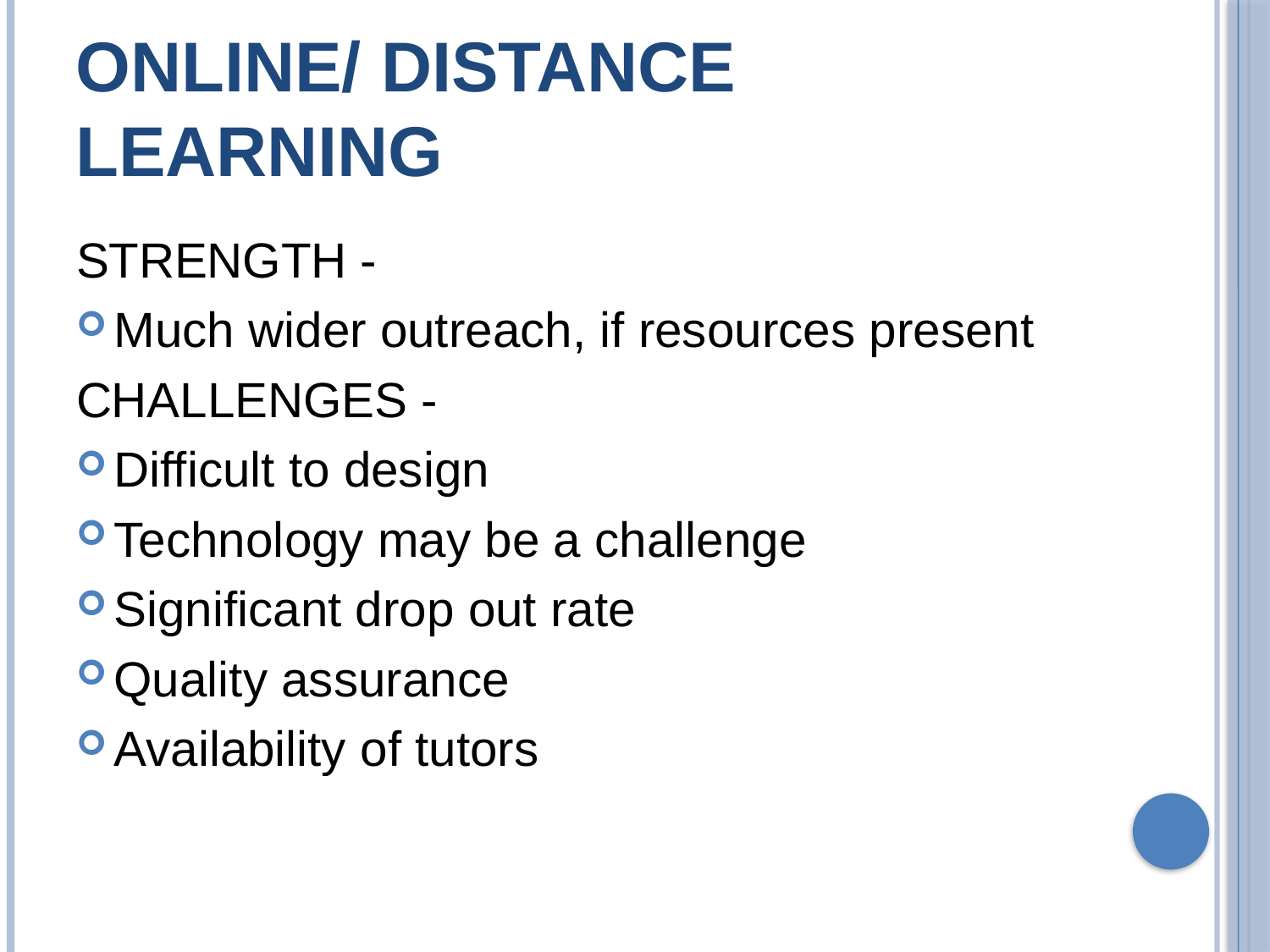

# Online/ Distance Learning
STRENGTH -
Much wider outreach, if resources present
CHALLENGES -
Difficult to design
Technology may be a challenge
Significant drop out rate
Quality assurance
Availability of tutors